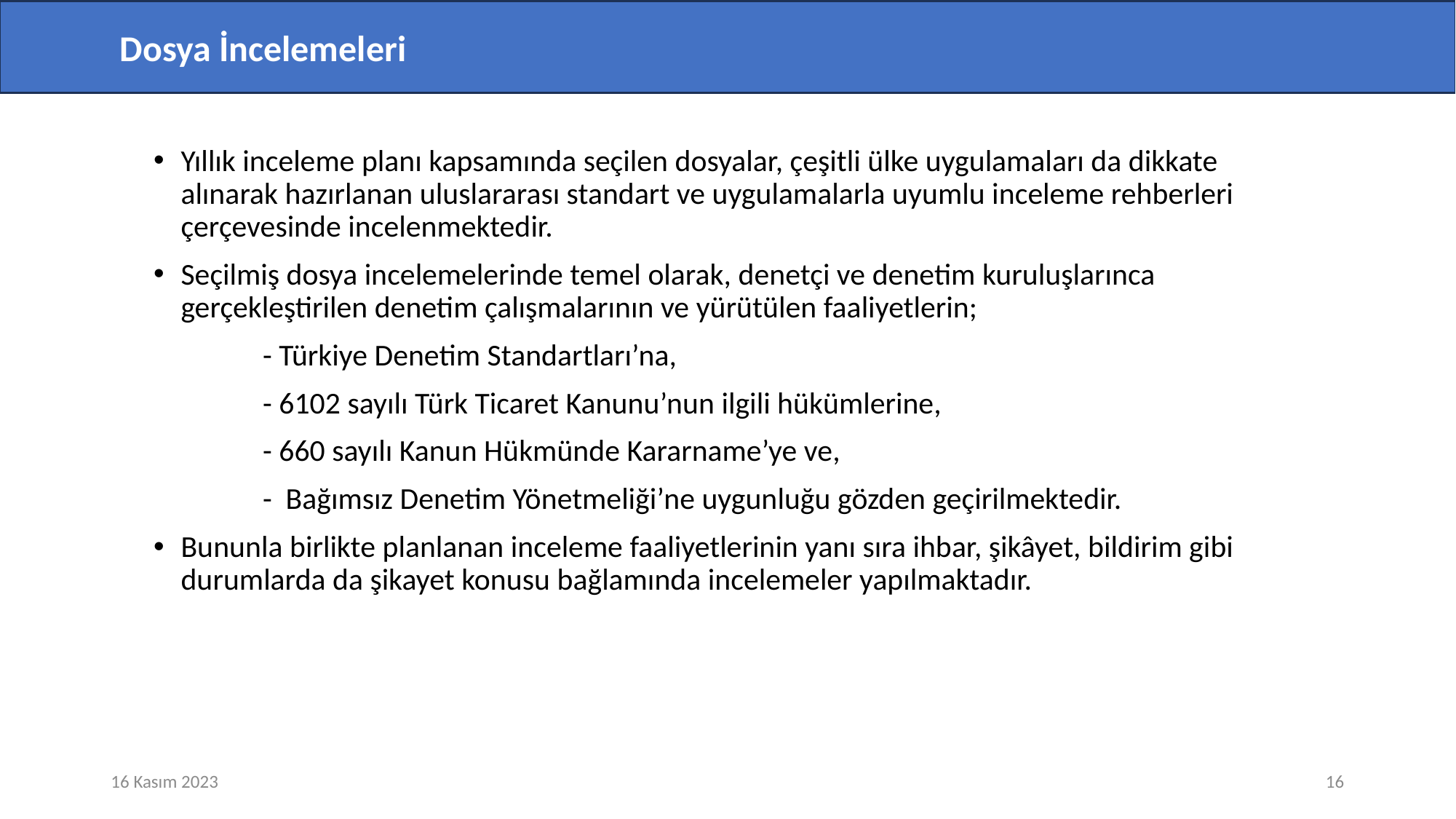

Dosya İncelemeleri

Yıllık inceleme planı kapsamında seçilen dosyalar, çeşitli ülke uygulamaları da dikkate alınarak hazırlanan uluslararası standart ve uygulamalarla uyumlu inceleme rehberleri çerçevesinde incelenmektedir.
Seçilmiş dosya incelemelerinde temel olarak, denetçi ve denetim kuruluşlarınca gerçekleştirilen denetim çalışmalarının ve yürütülen faaliyetlerin;
	- Türkiye Denetim Standartları’na,
	- 6102 sayılı Türk Ticaret Kanunu’nun ilgili hükümlerine,
	- 660 sayılı Kanun Hükmünde Kararname’ye ve,
	-  Bağımsız Denetim Yönetmeliği’ne uygunluğu gözden geçirilmektedir.
Bununla birlikte planlanan inceleme faaliyetlerinin yanı sıra ihbar, şikâyet, bildirim gibi durumlarda da şikayet konusu bağlamında incelemeler yapılmaktadır.
16 Kasım 2023
16